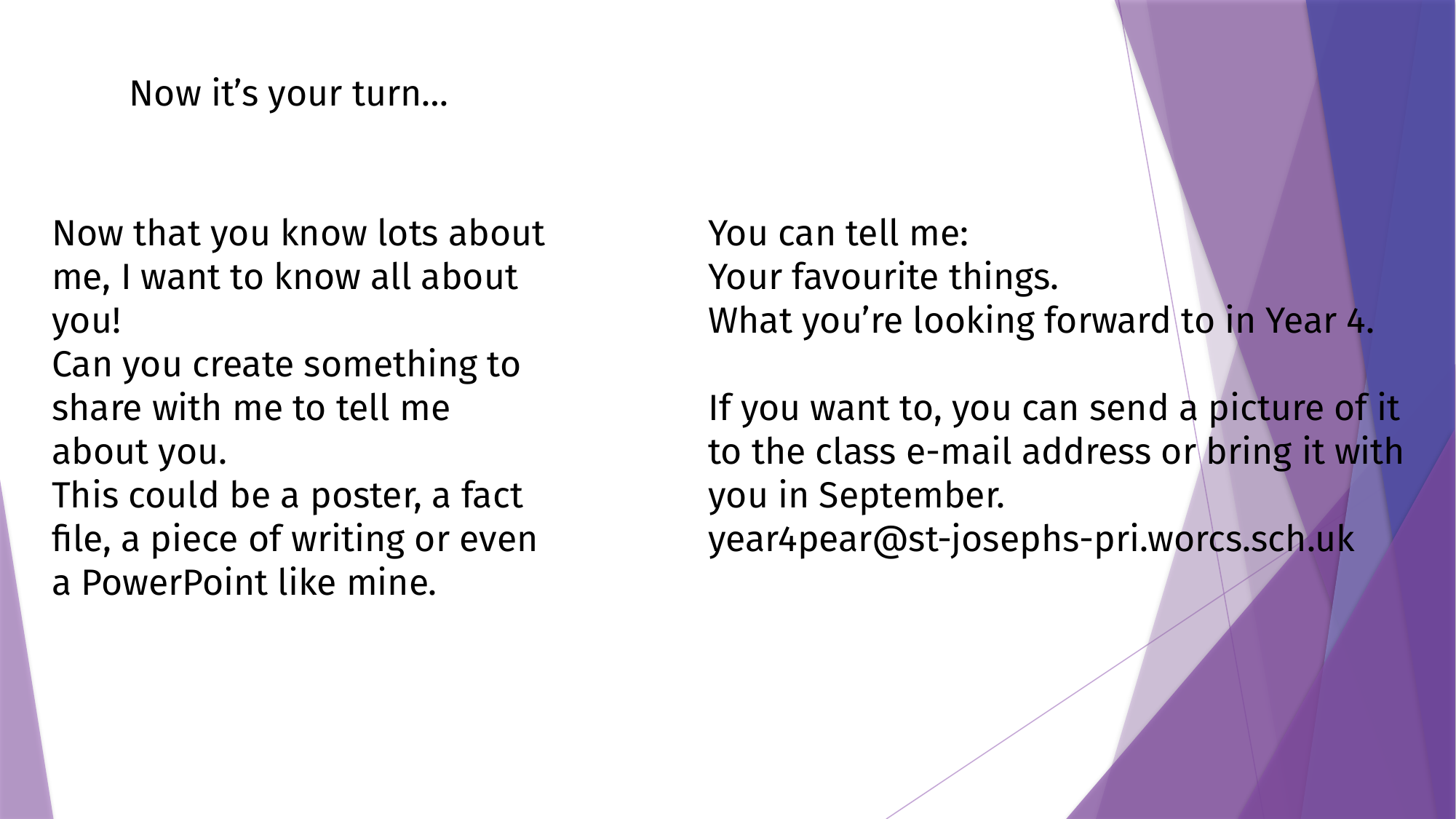

Now it’s your turn…
Now that you know lots about me, I want to know all about you!
Can you create something to share with me to tell me about you.
This could be a poster, a fact file, a piece of writing or even a PowerPoint like mine.
You can tell me:
Your favourite things.
What you’re looking forward to in Year 4.

If you want to, you can send a picture of it to the class e-mail address or bring it with you in September.
year4pear@st-josephs-pri.worcs.sch.uk